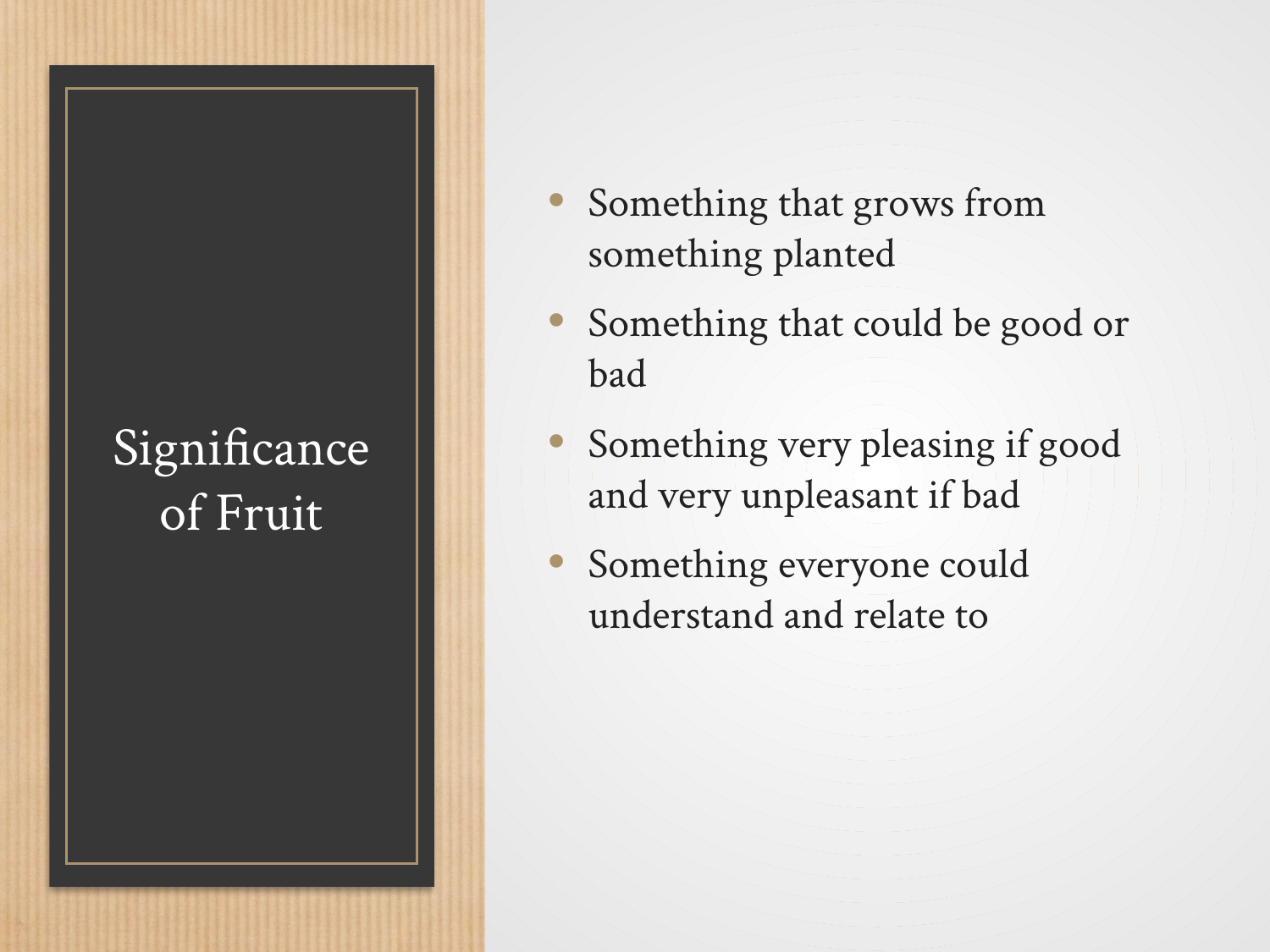

Something that grows from something planted
Something that could be good or bad
Something very pleasing if good and very unpleasant if bad
Something everyone could understand and relate to

# Significance of Fruit